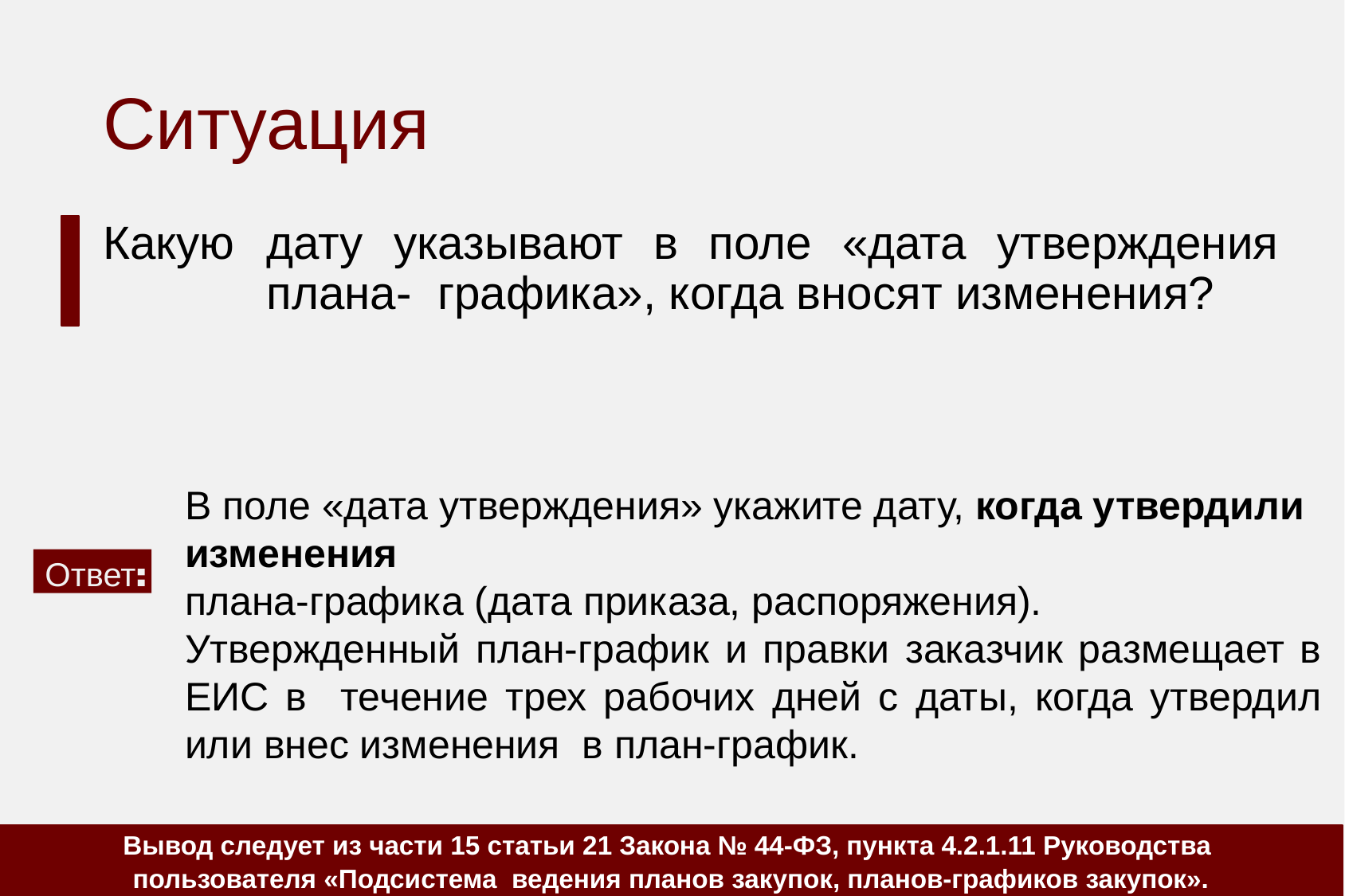

# Ситуация
Какую	дату	указывают	в	поле	«дата	утверждения	плана-  графика», когда вносят изменения?

В поле «дата утверждения» укажите дату, когда утвердили изменения
плана-графика (дата приказа, распоряжения).
Утвержденный план-график и правки заказчик размещает в ЕИС в  течение трех рабочих дней с даты, когда утвердил или внес изменения  в план-график.
Ответ:

Вывод следует из части 15 статьи 21 Закона № 44-ФЗ, пункта 4.2.1.11 Руководства
пользователя «Подсистема  ведения планов закупок, планов-графиков закупок».